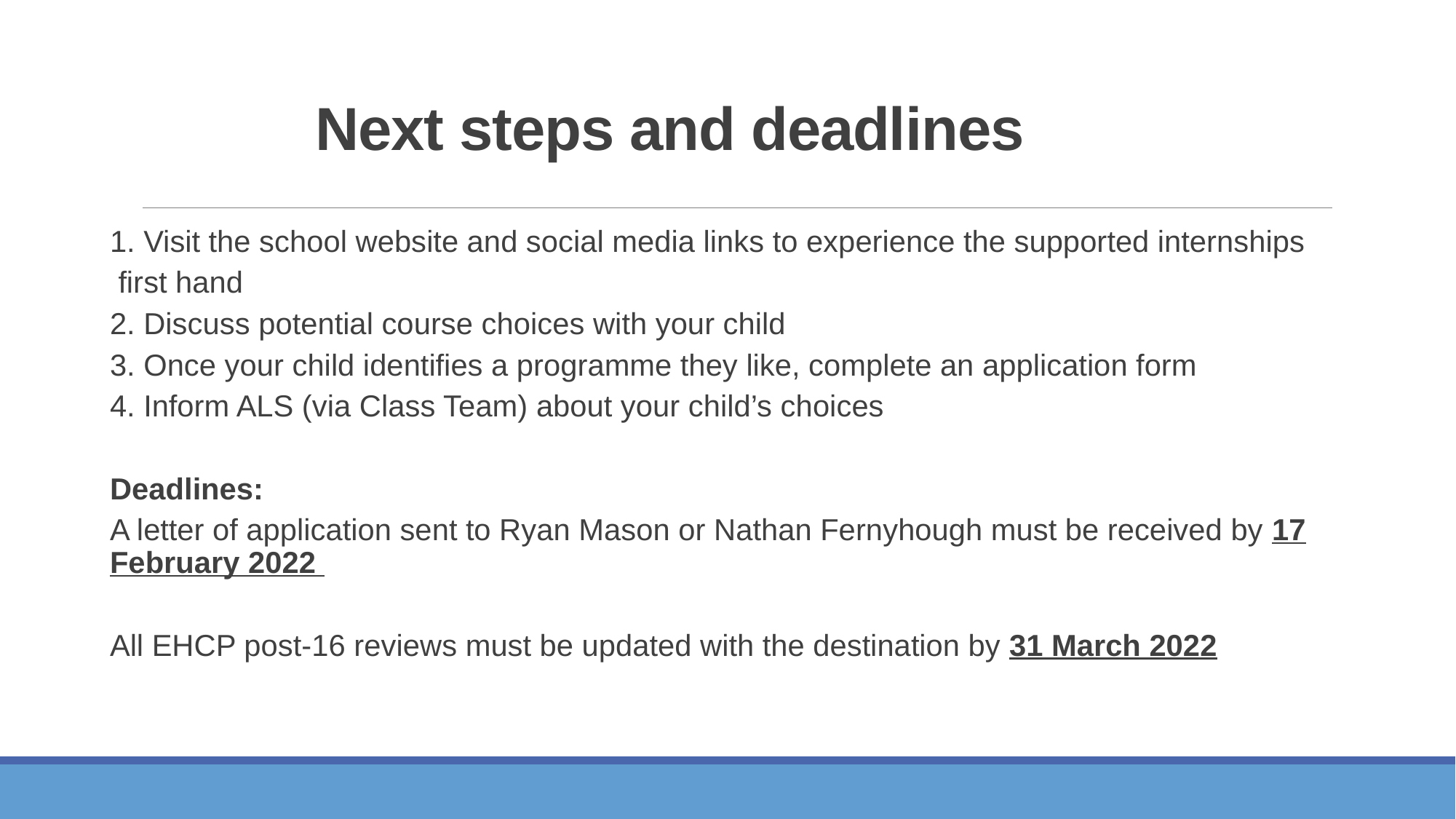

Next steps and deadlines
1. Visit the school website and social media links to experience the supported internships
 first hand
2. Discuss potential course choices with your child
3. Once your child identifies a programme they like, complete an application form
4. Inform ALS (via Class Team) about your child’s choices

Deadlines:
A letter of application sent to Ryan Mason or Nathan Fernyhough must be received by 17 February 2022

All EHCP post-16 reviews must be updated with the destination by 31 March 2022